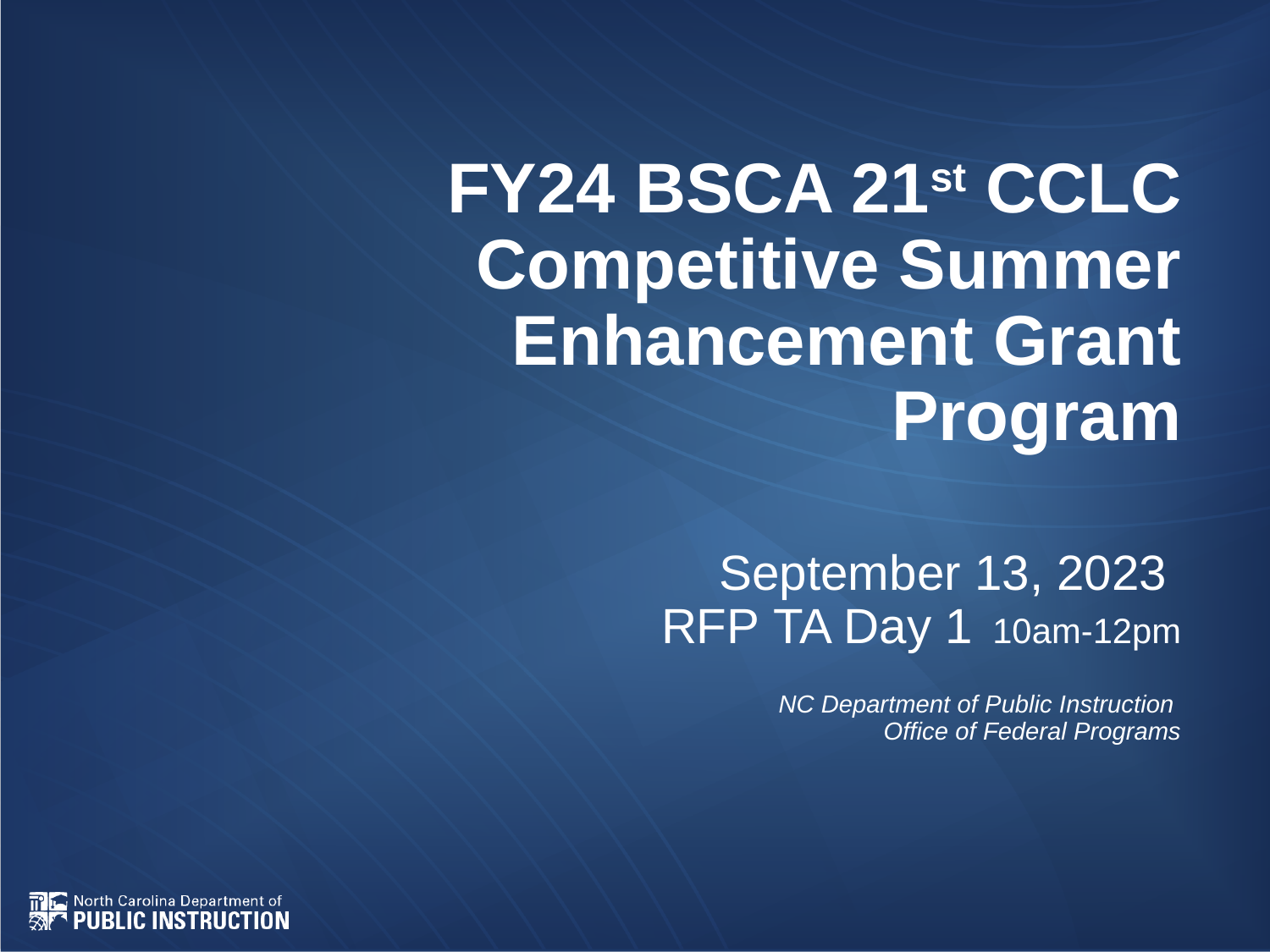

# FY24 BSCA 21st CCLC Competitive Summer Enhancement Grant Program September 13, 2023 RFP TA Day 1  10am-12pm NC Department of Public Instruction Office of Federal Programs